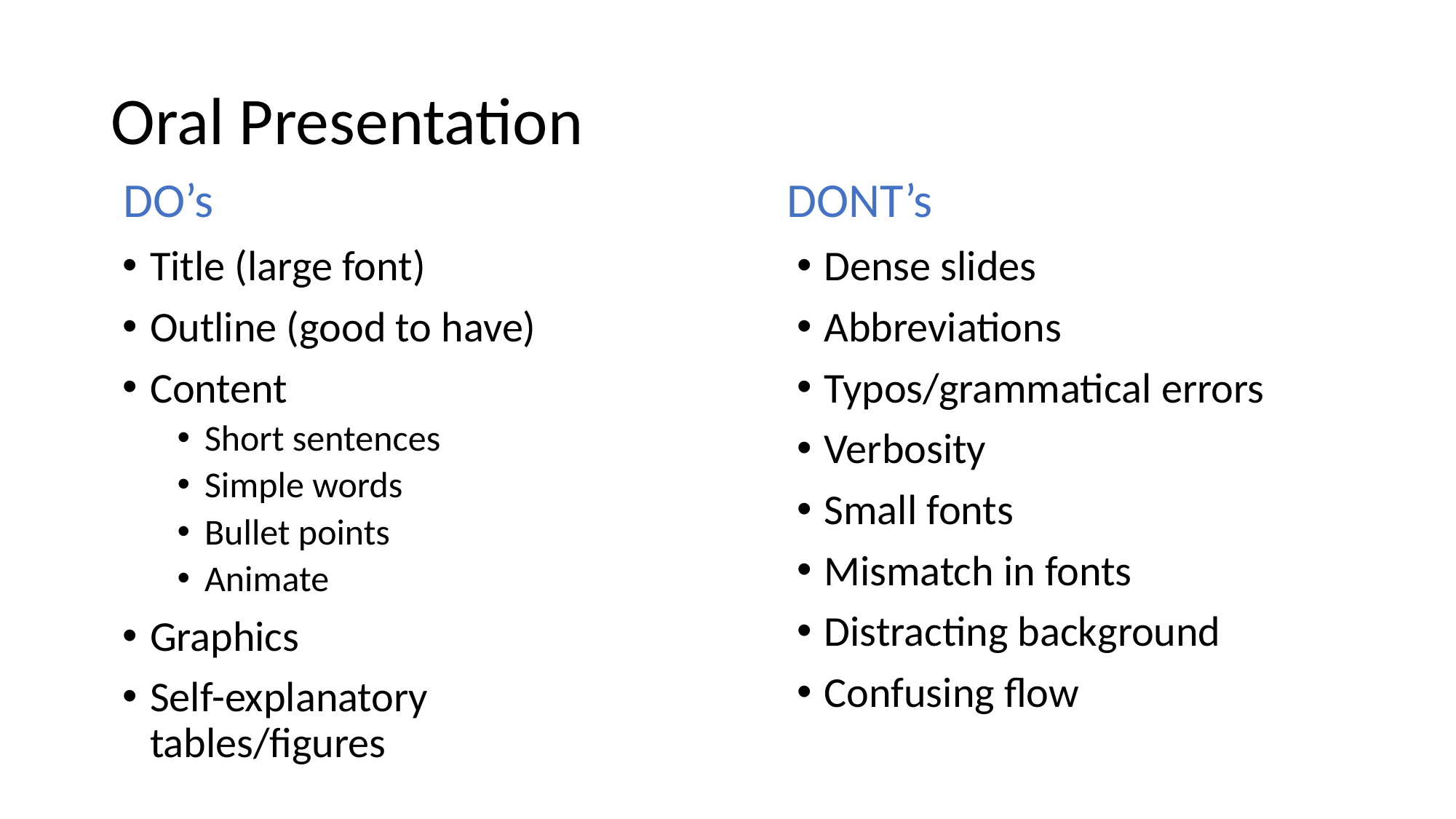

# Oral Presentation
DONT’s
DO’s
Title (large font)
Outline (good to have)
Content
Short sentences
Simple words
Bullet points
Animate
Graphics
Self-explanatory tables/figures
Dense slides
Abbreviations
Typos/grammatical errors
Verbosity
Small fonts
Mismatch in fonts
Distracting background
Confusing flow